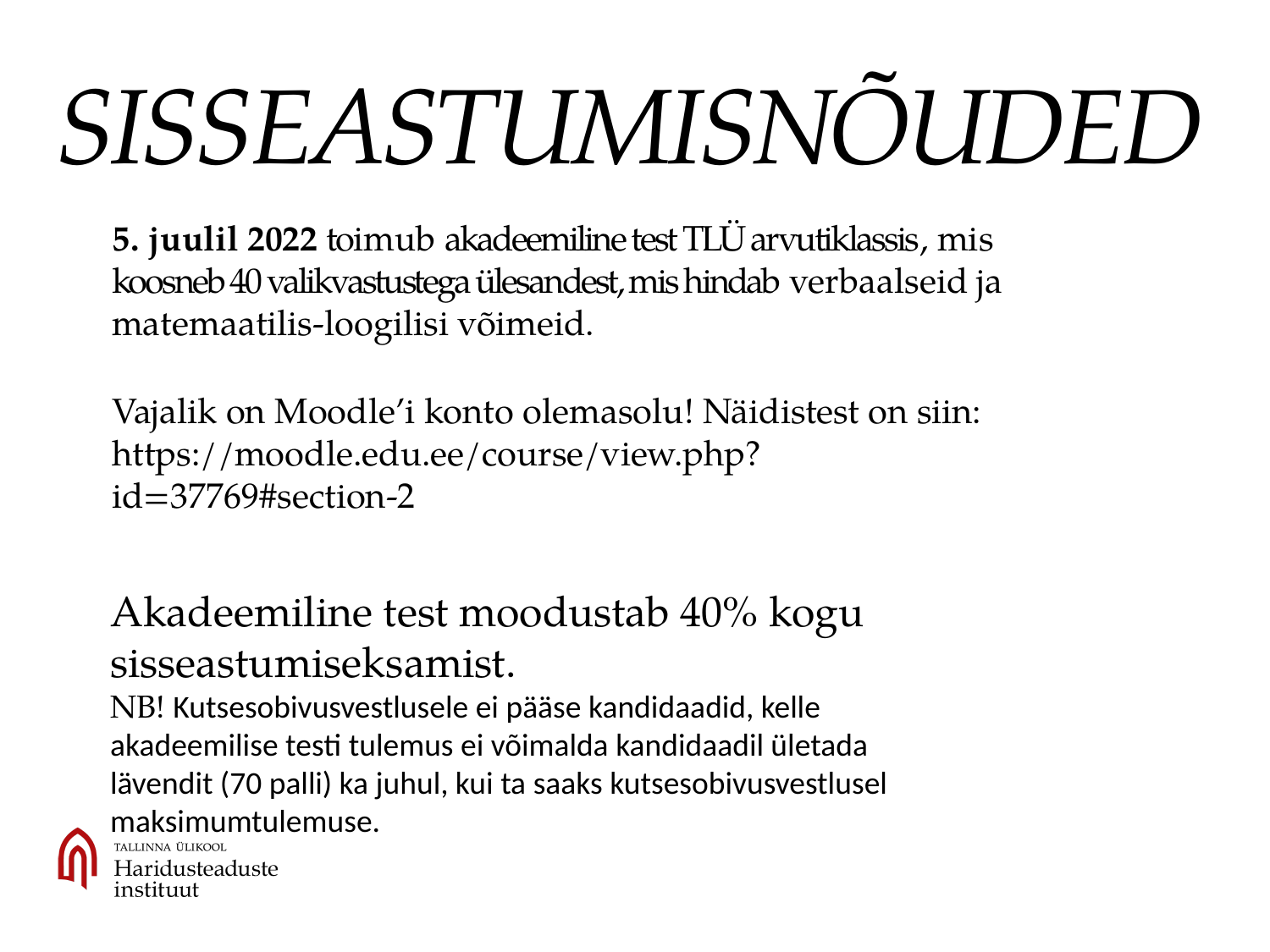

# SISSEASTUMISNÕUDED
5. juulil 2022 toimub akadeemiline test TLÜ arvutiklassis, mis koosneb 40 valikvastustega ülesandest, mis hindab verbaalseid ja matemaatilis-loogilisi võimeid.

Vajalik on Moodle’i konto olemasolu! Näidistest on siin: https://moodle.edu.ee/course/view.php?id=37769#section-2

Akadeemiline test moodustab 40% kogu sisseastumiseksamist.
NB! Kutsesobivusvestlusele ei pääse kandidaadid, kelle akadeemilise testi tulemus ei võimalda kandidaadil ületada lävendit (70 palli) ka juhul, kui ta saaks kutsesobivusvestlusel maksimumtulemuse.